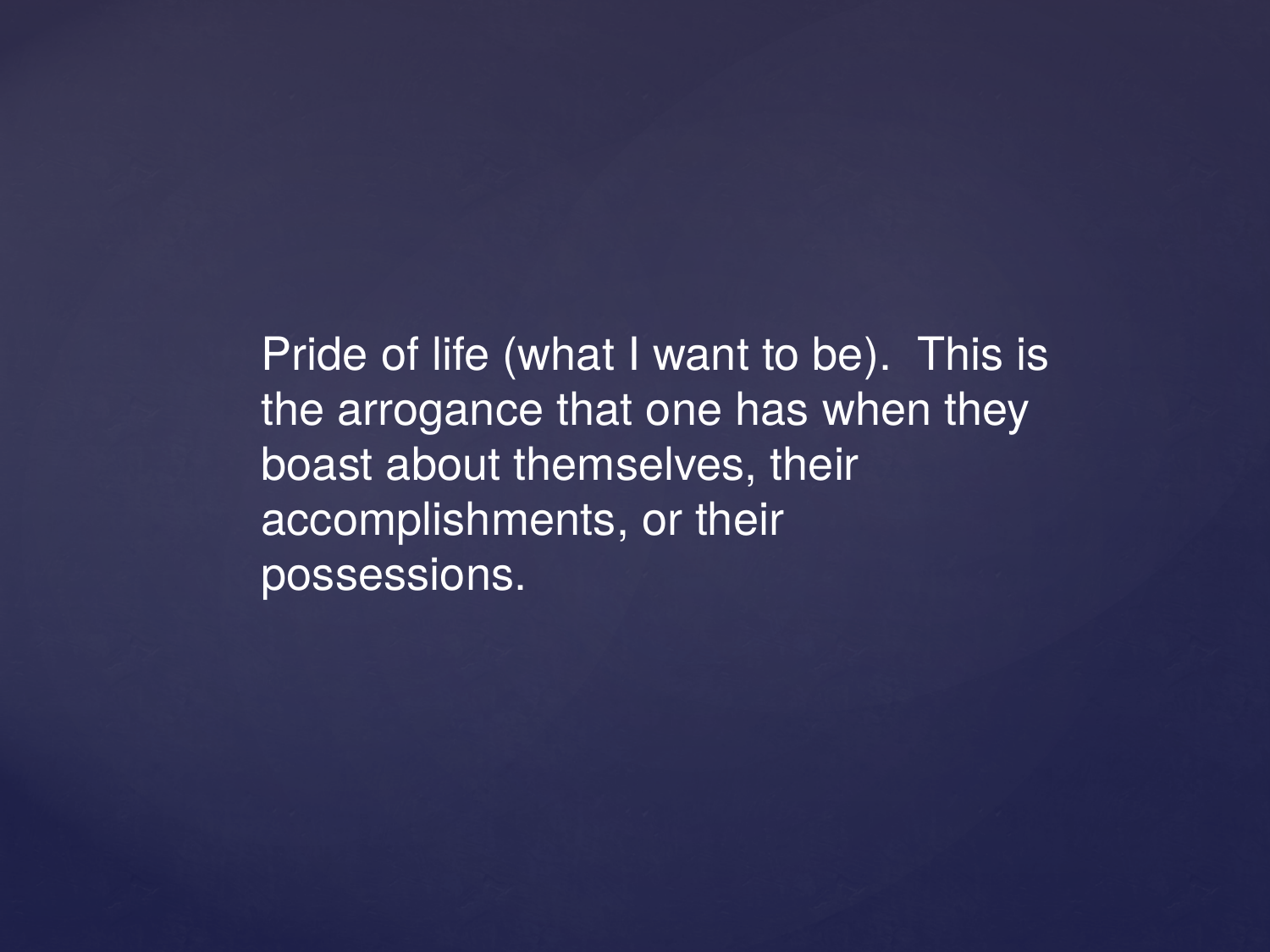

Pride of life (what I want to be).  This is the arrogance that one has when they boast about themselves, their accomplishments, or their possessions.